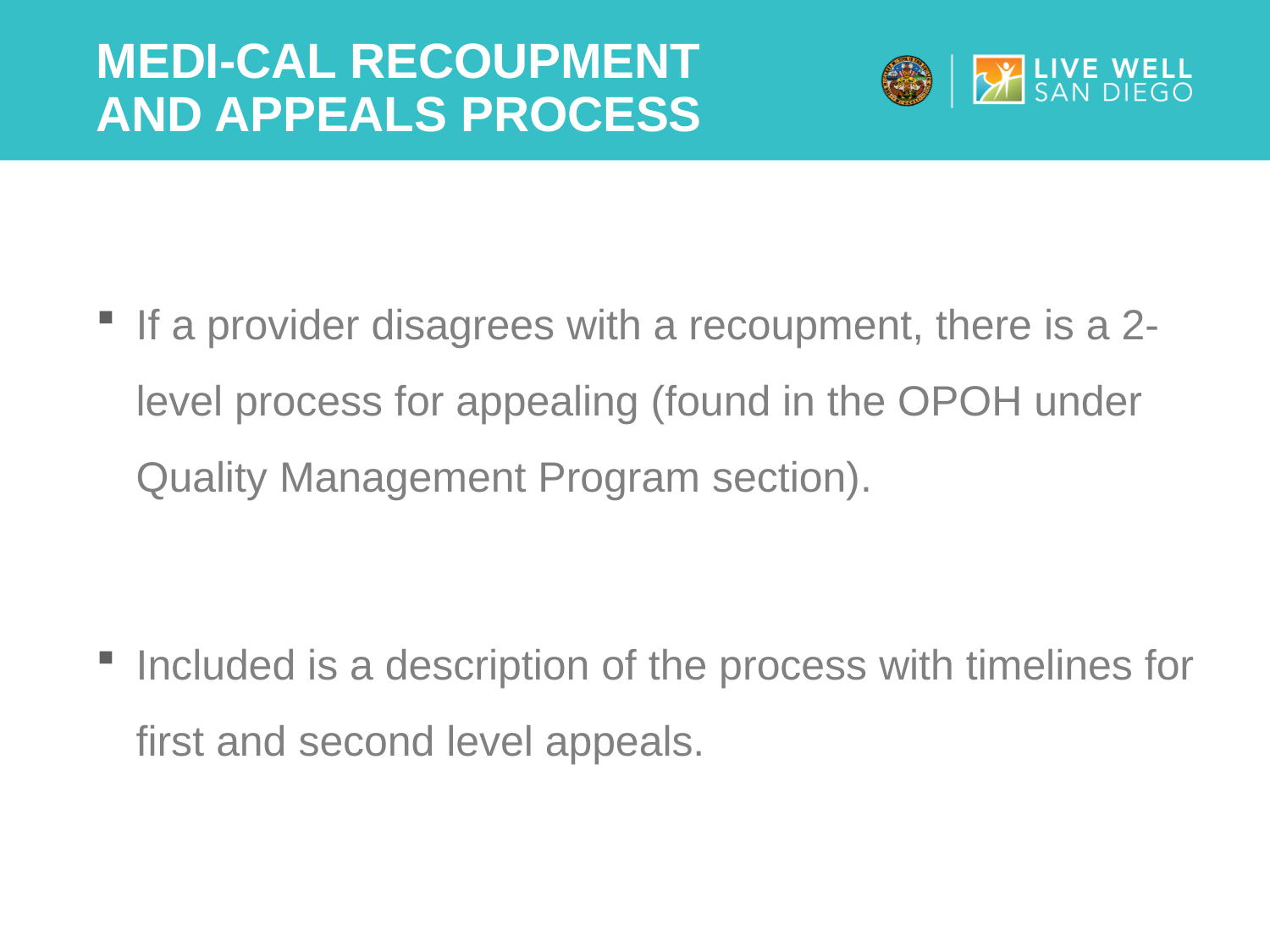

# Medi-Cal Recoupment and Appeals Process
If a provider disagrees with a recoupment, there is a 2-level process for appealing (found in the OPOH under Quality Management Program section).

Included is a description of the process with timelines for first and second level appeals.